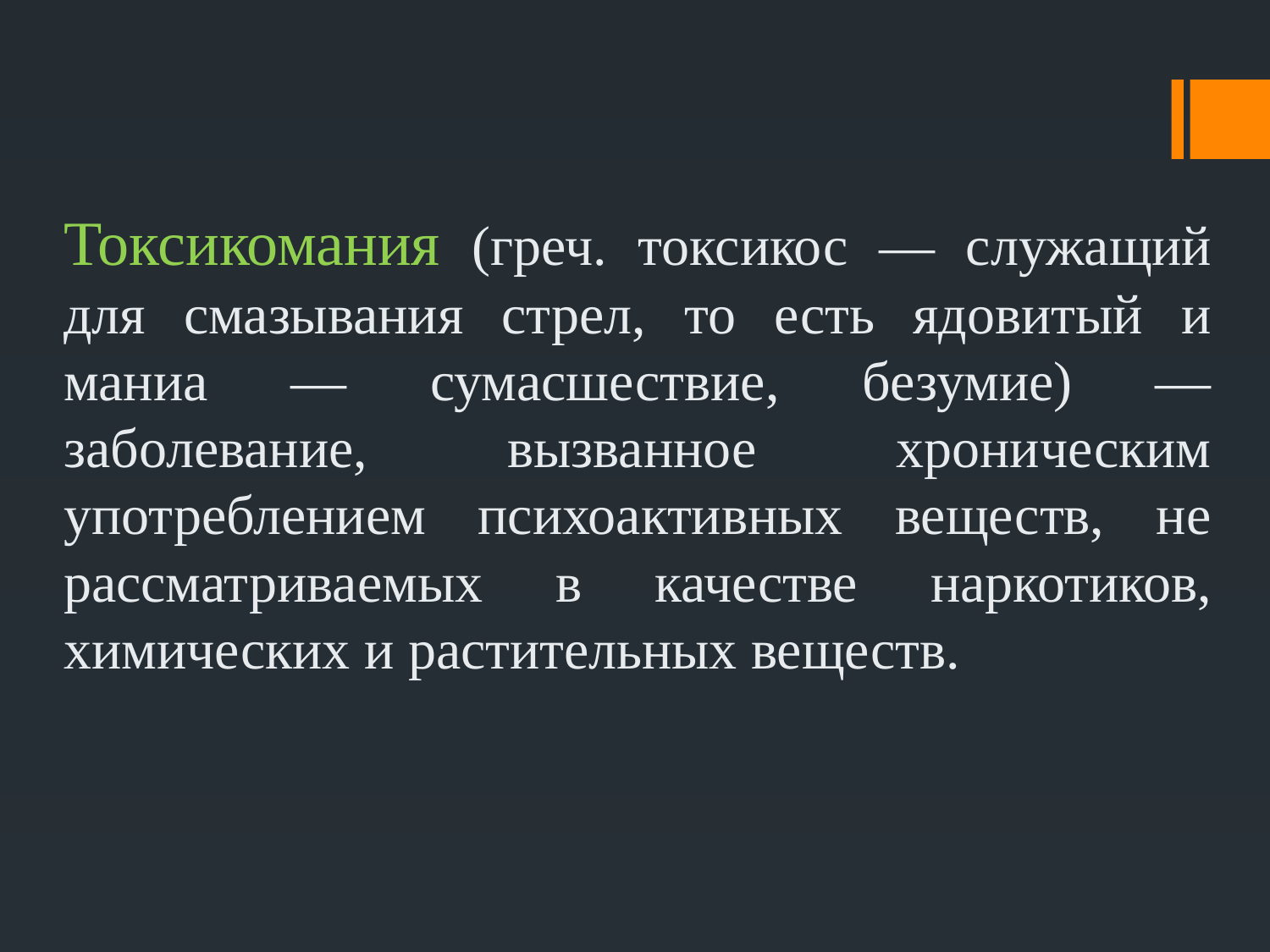

Токсикомания (греч. токсикос — служащий для смазывания стрел, то есть ядовитый и маниа — сумасшествие, безумие) — заболевание, вызванное хроническим употреблением психоактивных веществ, не рассматриваемых в качестве наркотиков, химических и растительных веществ.